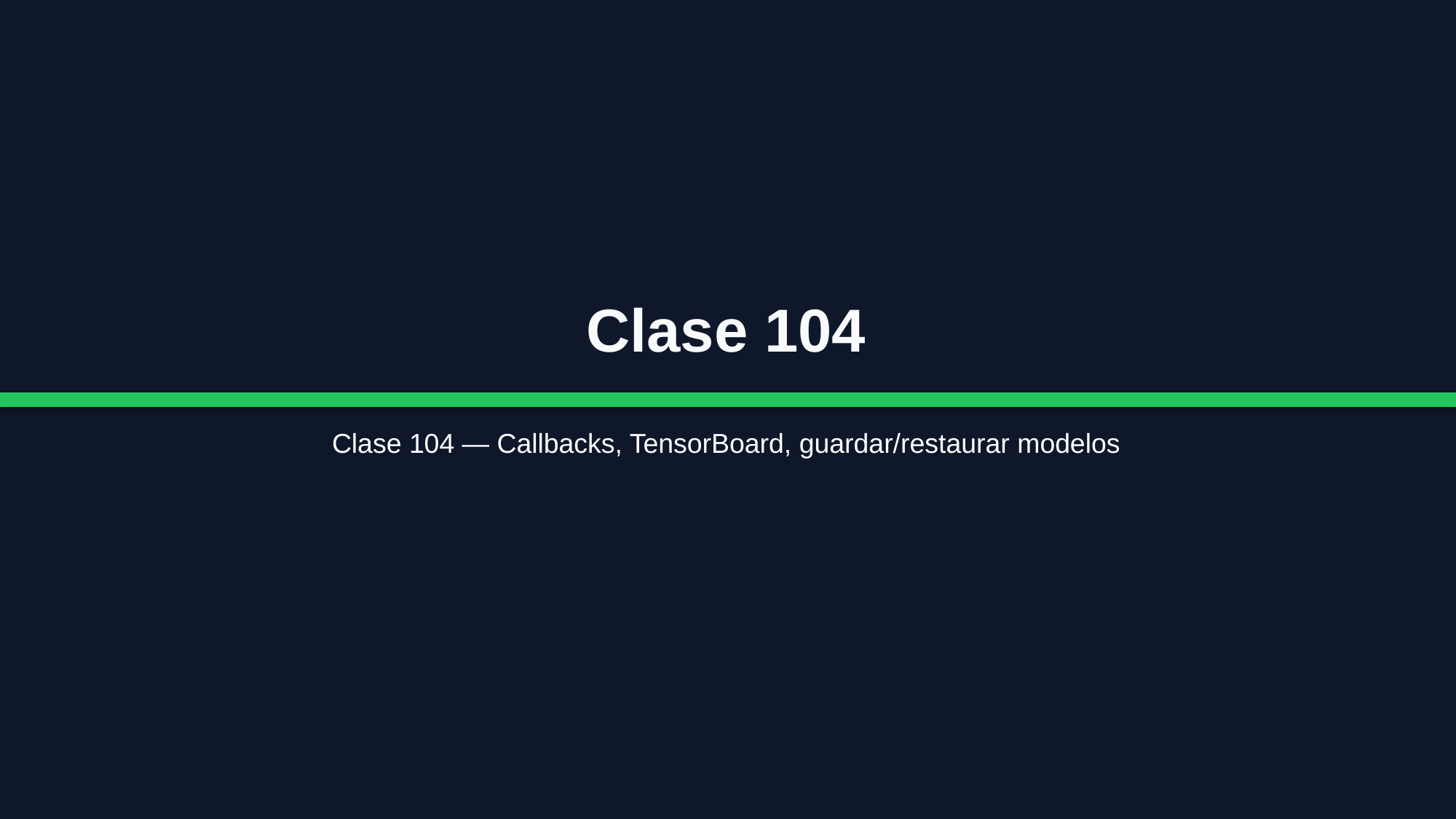

Clase 104

Clase 104 — Callbacks, TensorBoard, guardar/restaurar modelos